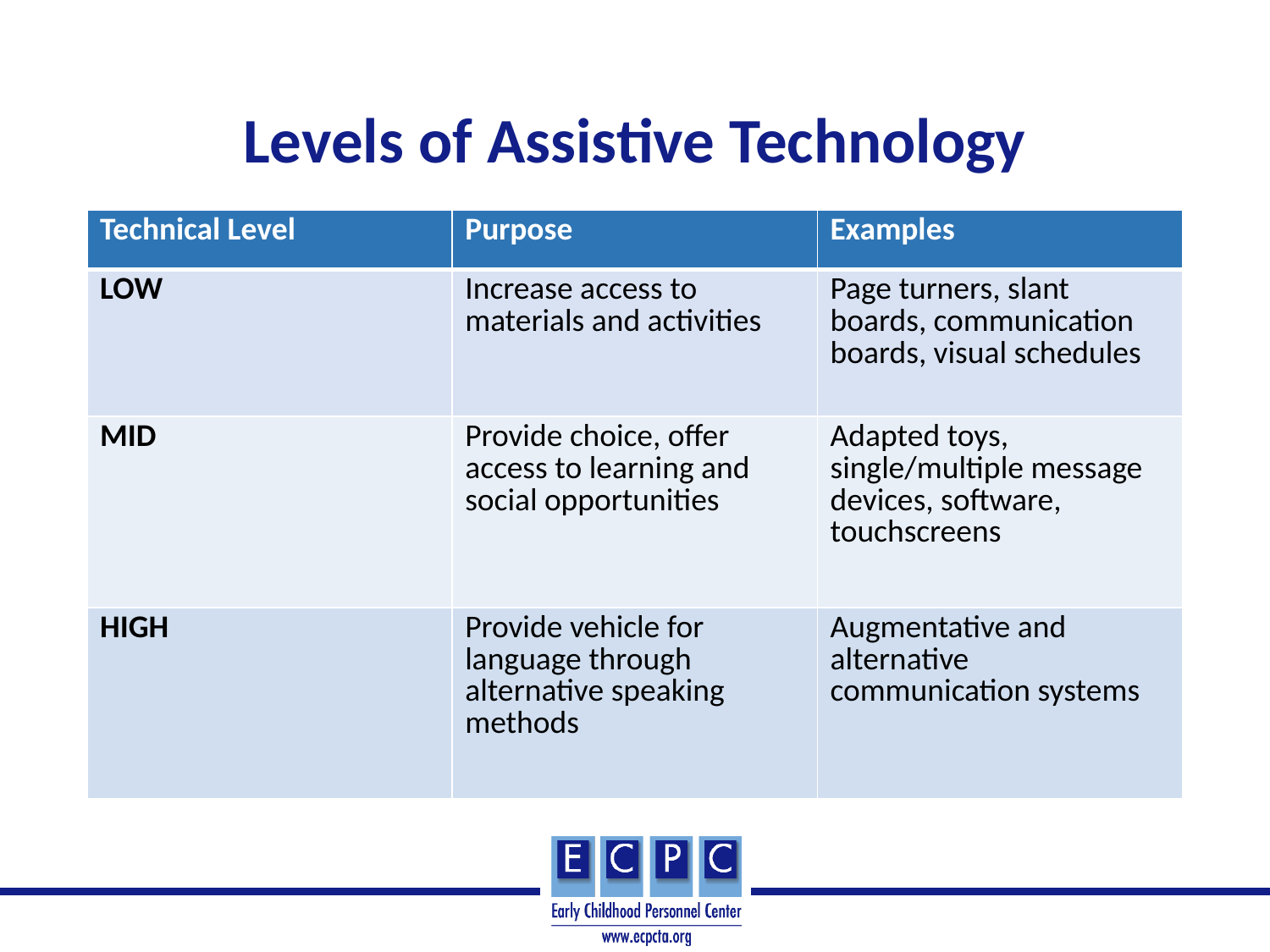

# Levels of Assistive Technology
| Technical Level | Purpose | Examples |
| --- | --- | --- |
| LOW | Increase access to materials and activities | Page turners, slant boards, communication boards, visual schedules |
| MID | Provide choice, offer access to learning and social opportunities | Adapted toys, single/multiple message devices, software, touchscreens |
| HIGH | Provide vehicle for language through alternative speaking methods | Augmentative and alternative communication systems |